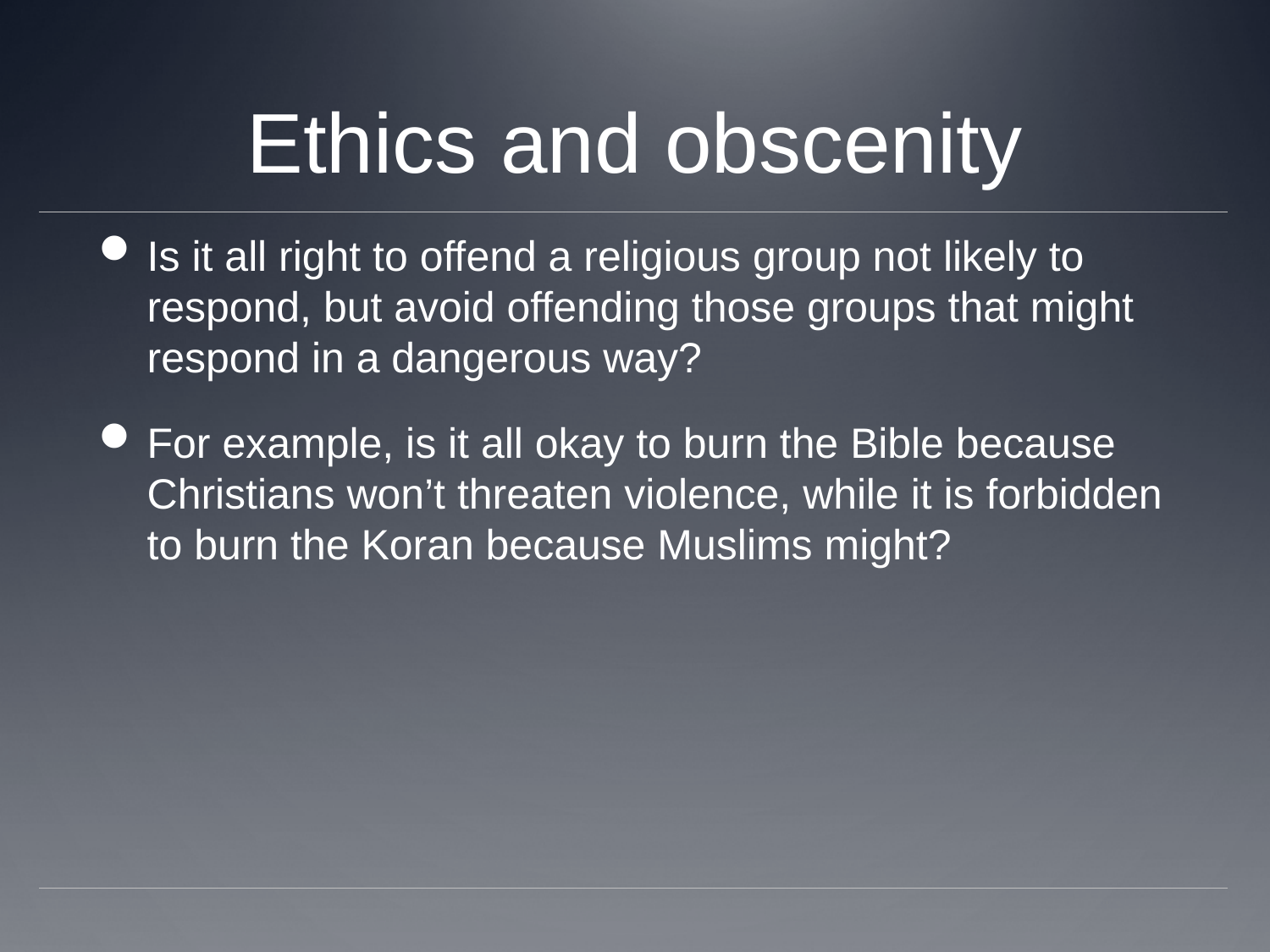

# Ethics and obscenity
Is it all right to offend a religious group not likely to respond, but avoid offending those groups that might respond in a dangerous way?
For example, is it all okay to burn the Bible because Christians won’t threaten violence, while it is forbidden to burn the Koran because Muslims might?